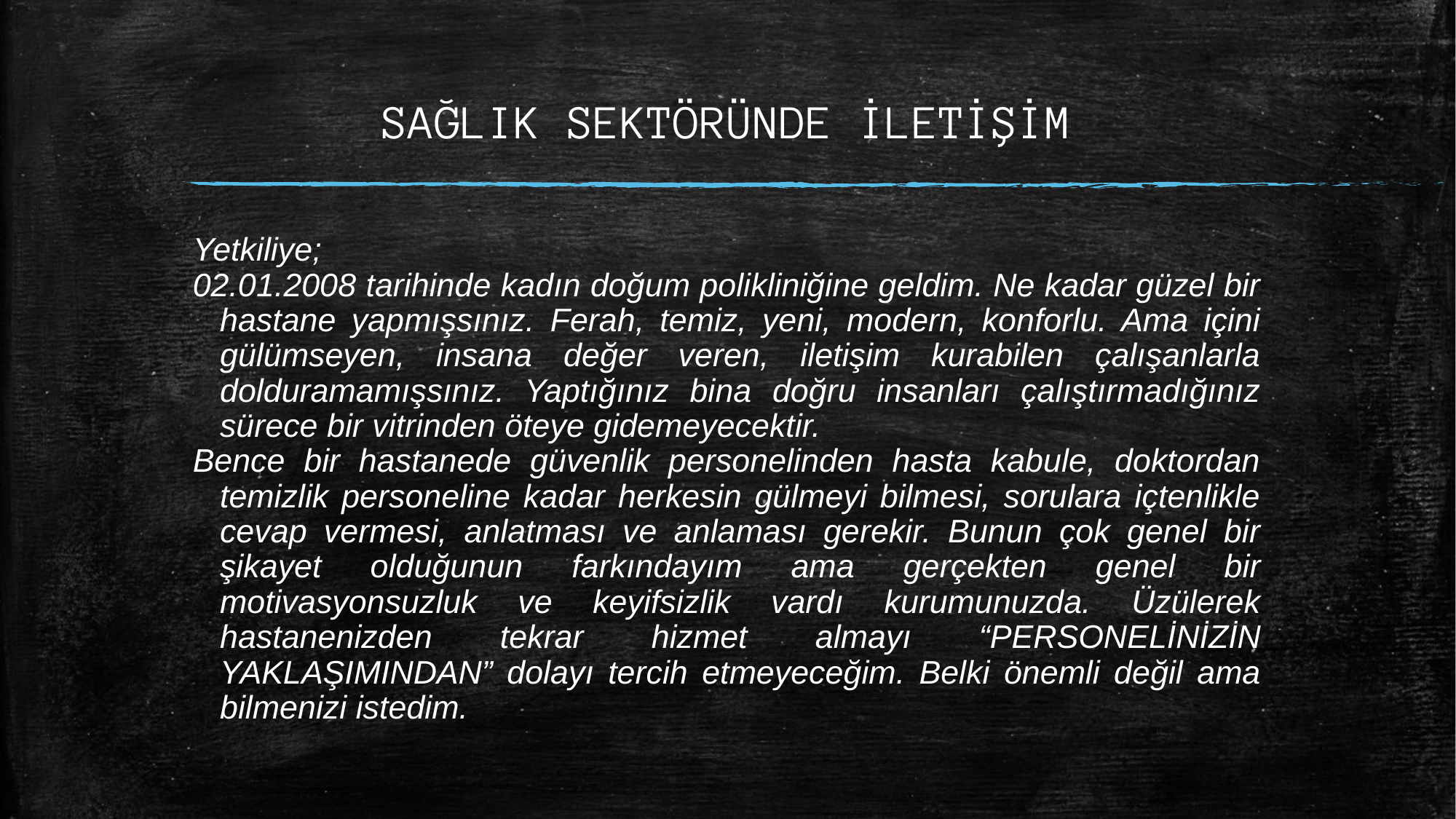

# SAĞLIK SEKTÖRÜNDE İLETİŞİM
Yetkiliye;
02.01.2008 tarihinde kadın doğum polikliniğine geldim. Ne kadar güzel bir hastane yapmışsınız. Ferah, temiz, yeni, modern, konforlu. Ama içini gülümseyen, insana değer veren, iletişim kurabilen çalışanlarla dolduramamışsınız. Yaptığınız bina doğru insanları çalıştırmadığınız sürece bir vitrinden öteye gidemeyecektir.
Bence bir hastanede güvenlik personelinden hasta kabule, doktordan temizlik personeline kadar herkesin gülmeyi bilmesi, sorulara içtenlikle cevap vermesi, anlatması ve anlaması gerekir. Bunun çok genel bir şikayet olduğunun farkındayım ama gerçekten genel bir motivasyonsuzluk ve keyifsizlik vardı kurumunuzda. Üzülerek hastanenizden tekrar hizmet almayı “PERSONELİNİZİN YAKLAŞIMINDAN” dolayı tercih etmeyeceğim. Belki önemli değil ama bilmenizi istedim.